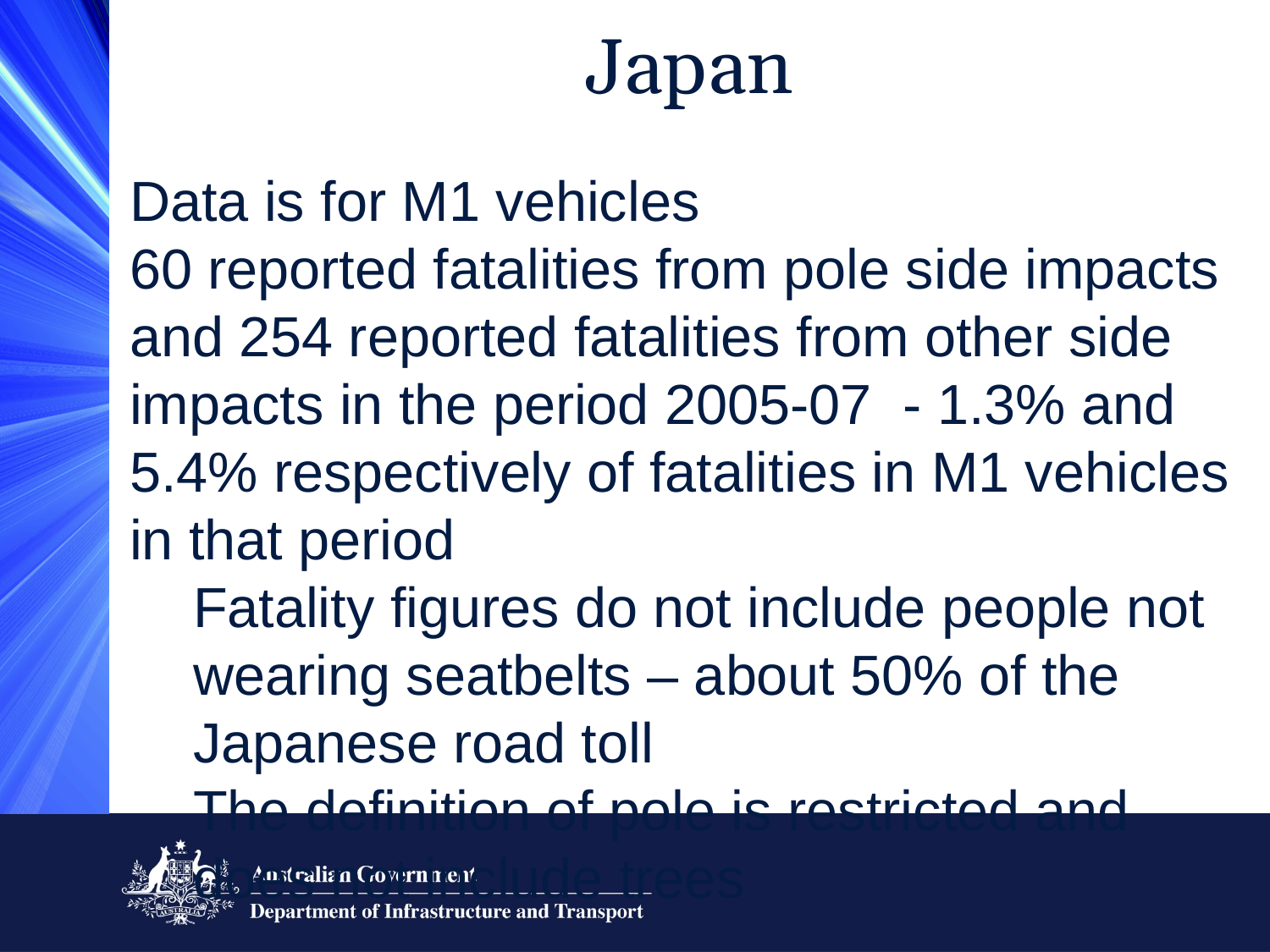

Japan
Data is for M1 vehicles
60 reported fatalities from pole side impacts and 254 reported fatalities from other side impacts in the period 2005-07  - 1.3% and 5.4% respectively of fatalities in M1 vehicles in that period
Fatality figures do not include people not wearing seatbelts – about 50% of the Japanese road toll
The definition of pole is restricted and does not include trees